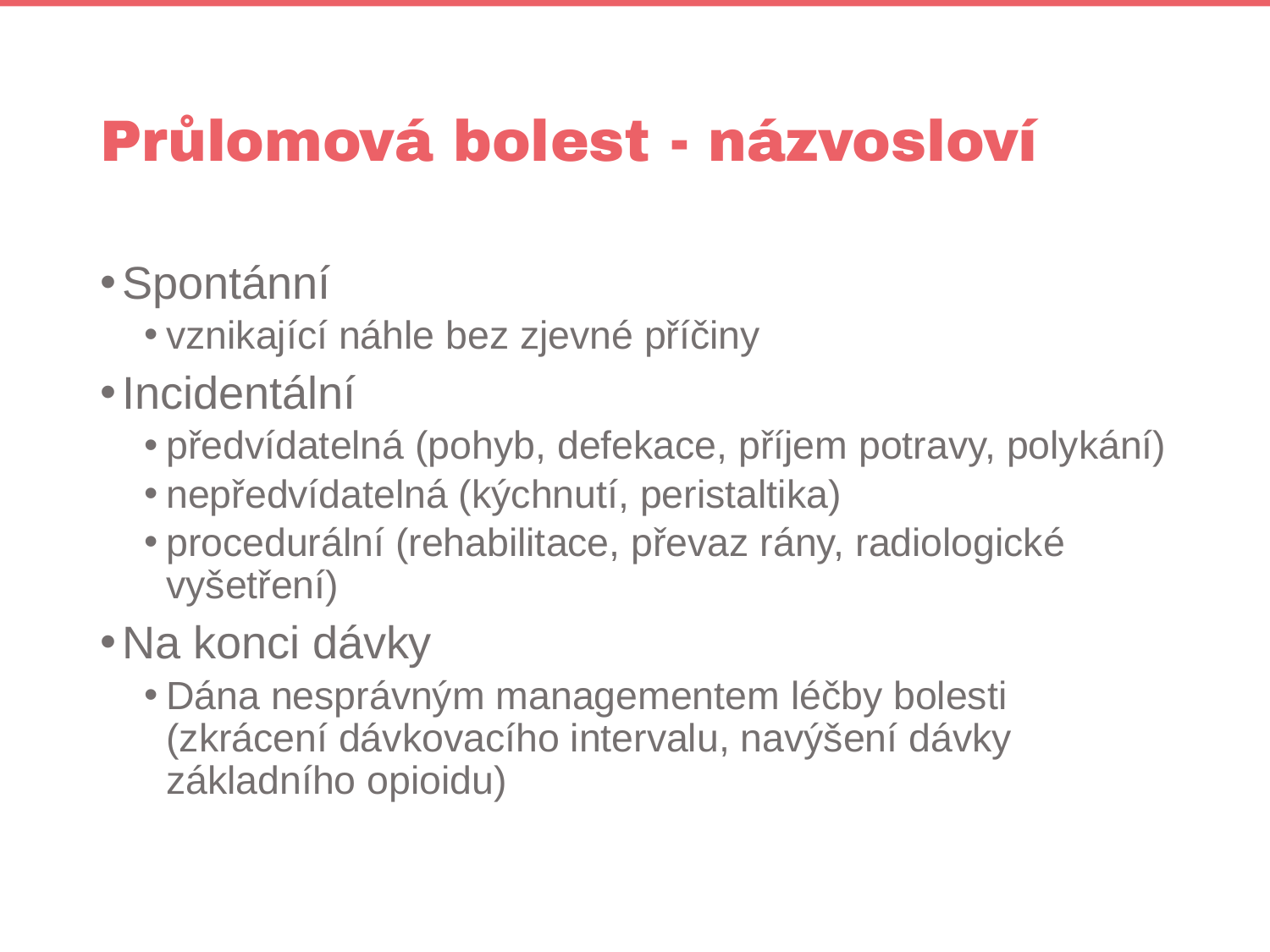

# Průlomová bolest - názvosloví
Spontánní
vznikající náhle bez zjevné příčiny
Incidentální
předvídatelná (pohyb, defekace, příjem potravy, polykání)
nepředvídatelná (kýchnutí, peristaltika)
procedurální (rehabilitace, převaz rány, radiologické vyšetření)
Na konci dávky
Dána nesprávným managementem léčby bolesti (zkrácení dávkovacího intervalu, navýšení dávky základního opioidu)